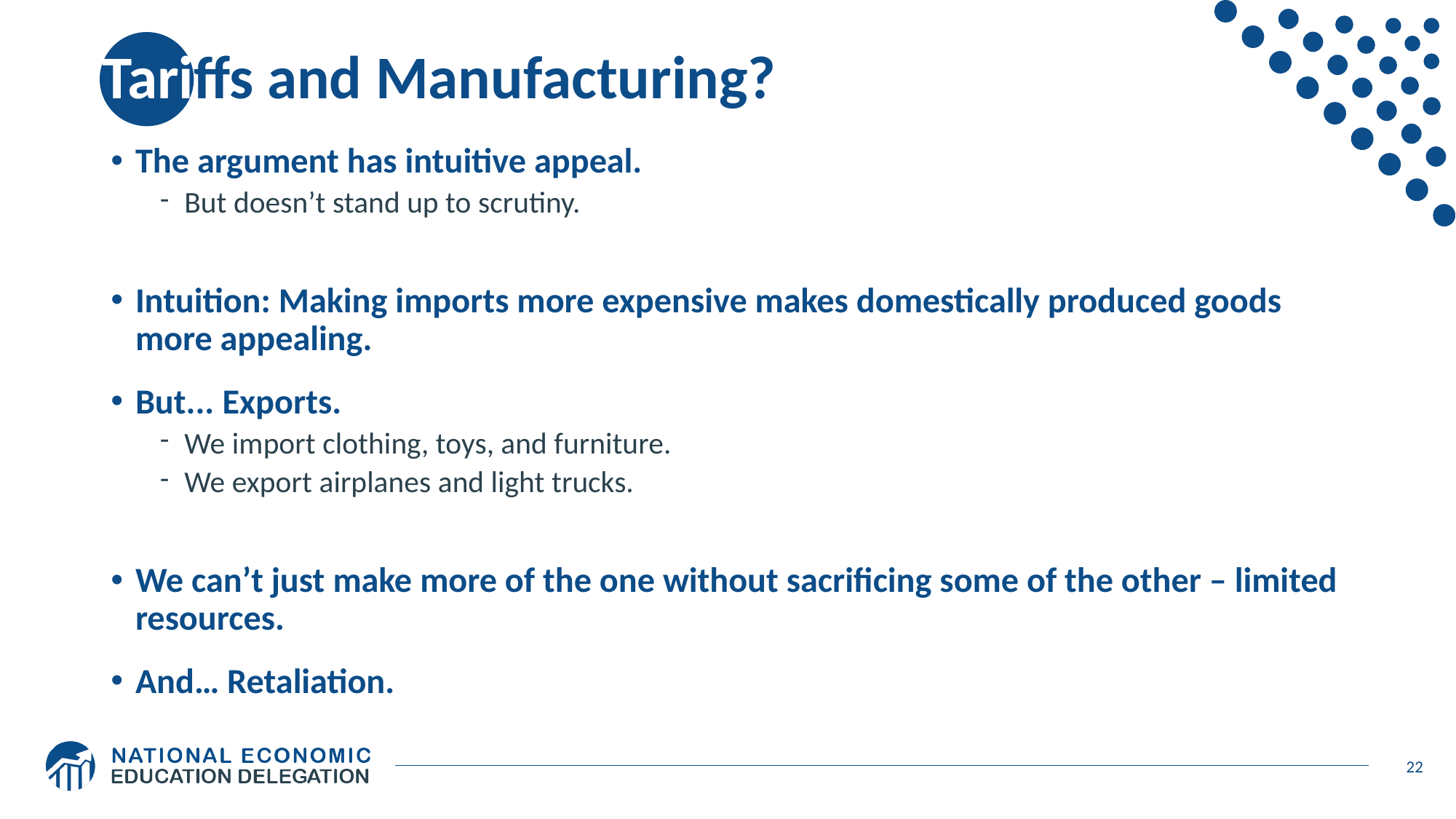

# Tariffs and Manufacturing?
The argument has intuitive appeal.
But doesn’t stand up to scrutiny.

Intuition: Making imports more expensive makes domestically produced goods more appealing.
But... Exports.
We import clothing, toys, and furniture.
We export airplanes and light trucks.

We can’t just make more of the one without sacrificing some of the other – limited resources.
And… Retaliation.
22